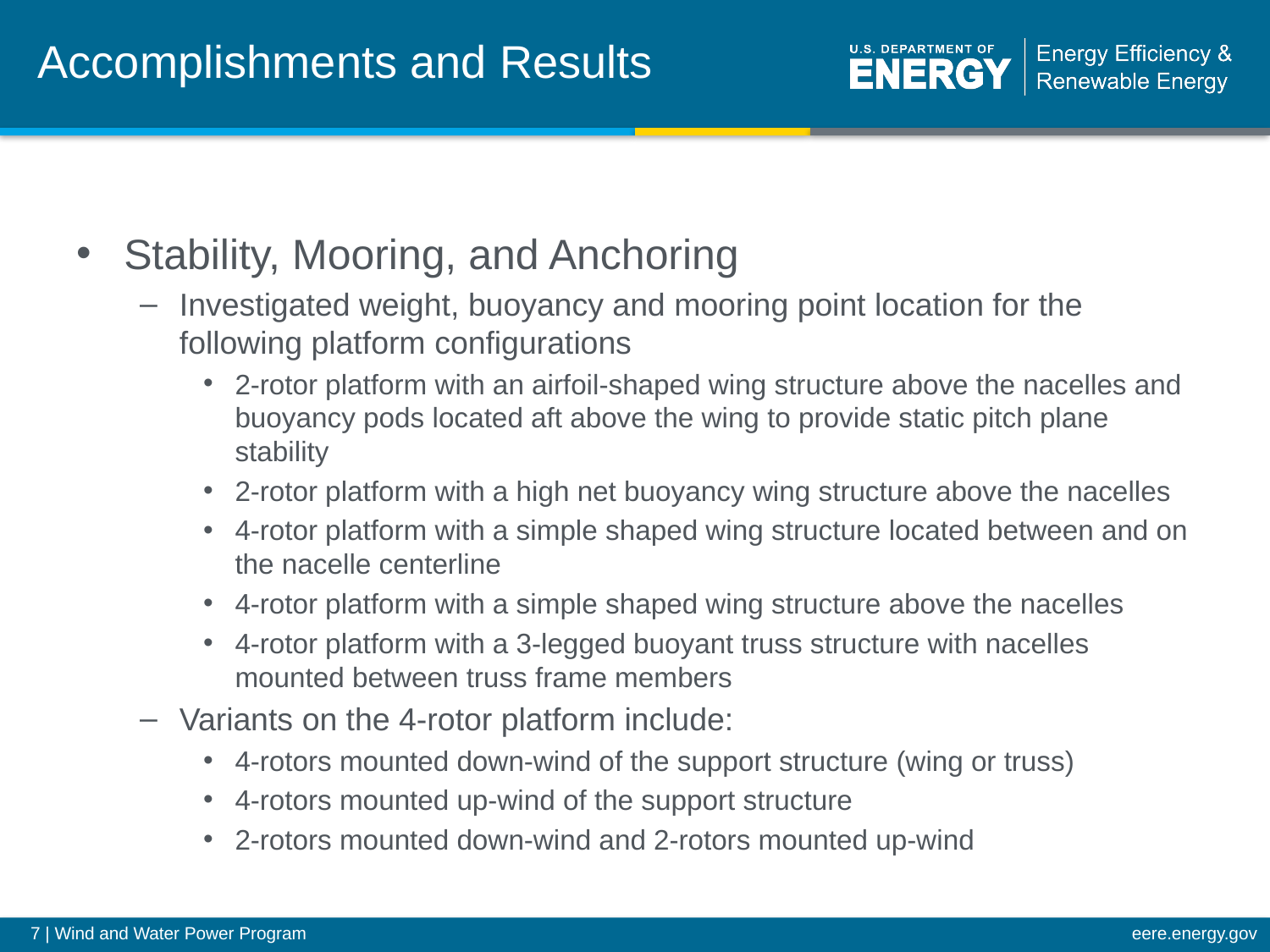

# Accomplishments and Results
Stability, Mooring, and Anchoring
Investigated weight, buoyancy and mooring point location for the following platform configurations
2-rotor platform with an airfoil-shaped wing structure above the nacelles and buoyancy pods located aft above the wing to provide static pitch plane stability
2-rotor platform with a high net buoyancy wing structure above the nacelles
4-rotor platform with a simple shaped wing structure located between and on the nacelle centerline
4-rotor platform with a simple shaped wing structure above the nacelles
4-rotor platform with a 3-legged buoyant truss structure with nacelles mounted between truss frame members
Variants on the 4-rotor platform include:
4-rotors mounted down-wind of the support structure (wing or truss)
4-rotors mounted up-wind of the support structure
2-rotors mounted down-wind and 2-rotors mounted up-wind